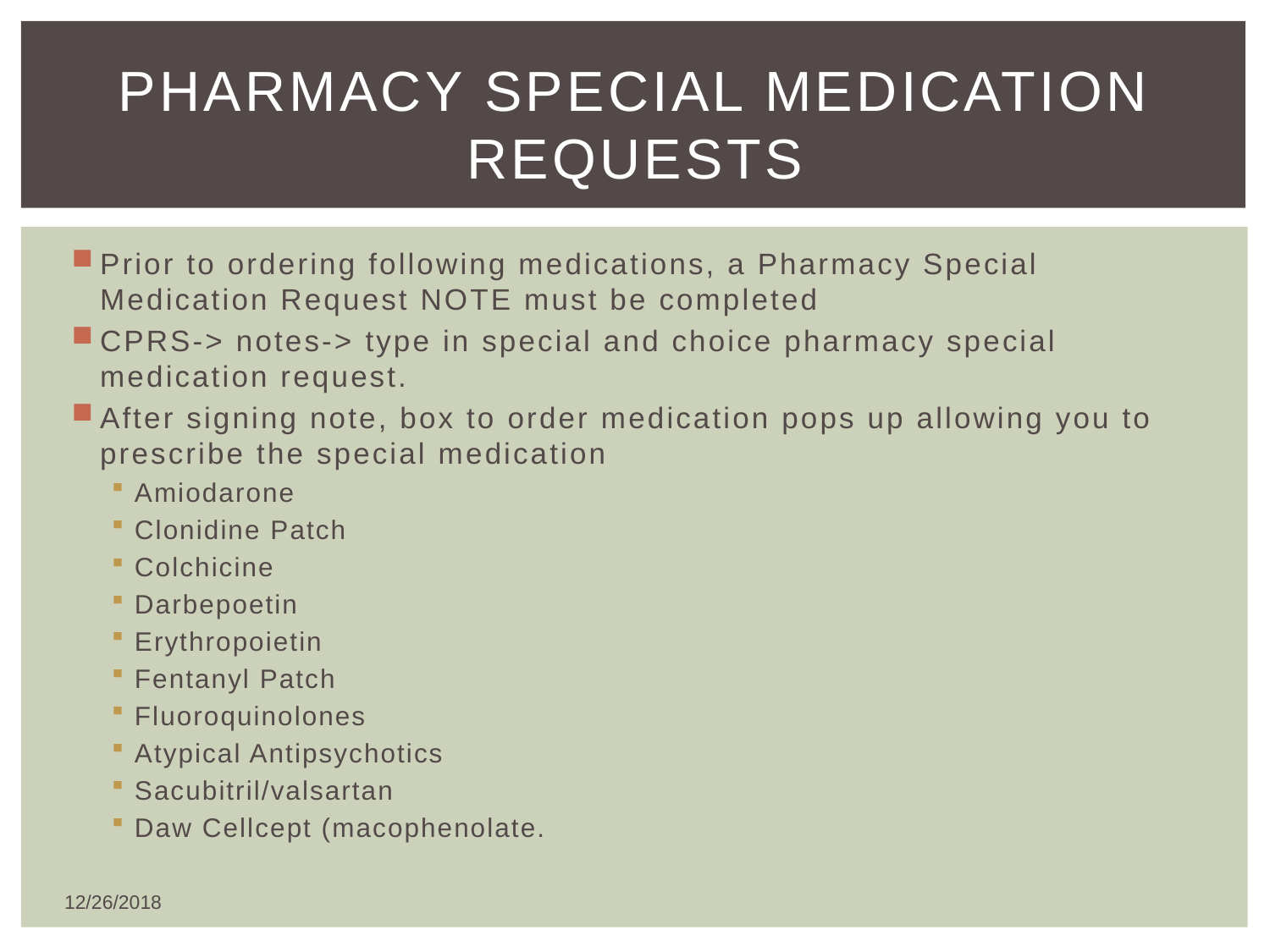

# Pharmacy special Medication requests
Prior to ordering following medications, a Pharmacy Special Medication Request NOTE must be completed
CPRS-> notes-> type in special and choice pharmacy special medication request.
After signing note, box to order medication pops up allowing you to prescribe the special medication
Amiodarone
Clonidine Patch
Colchicine
Darbepoetin
Erythropoietin
Fentanyl Patch
Fluoroquinolones
Atypical Antipsychotics
Sacubitril/valsartan
Daw Cellcept (macophenolate.

12/26/2018